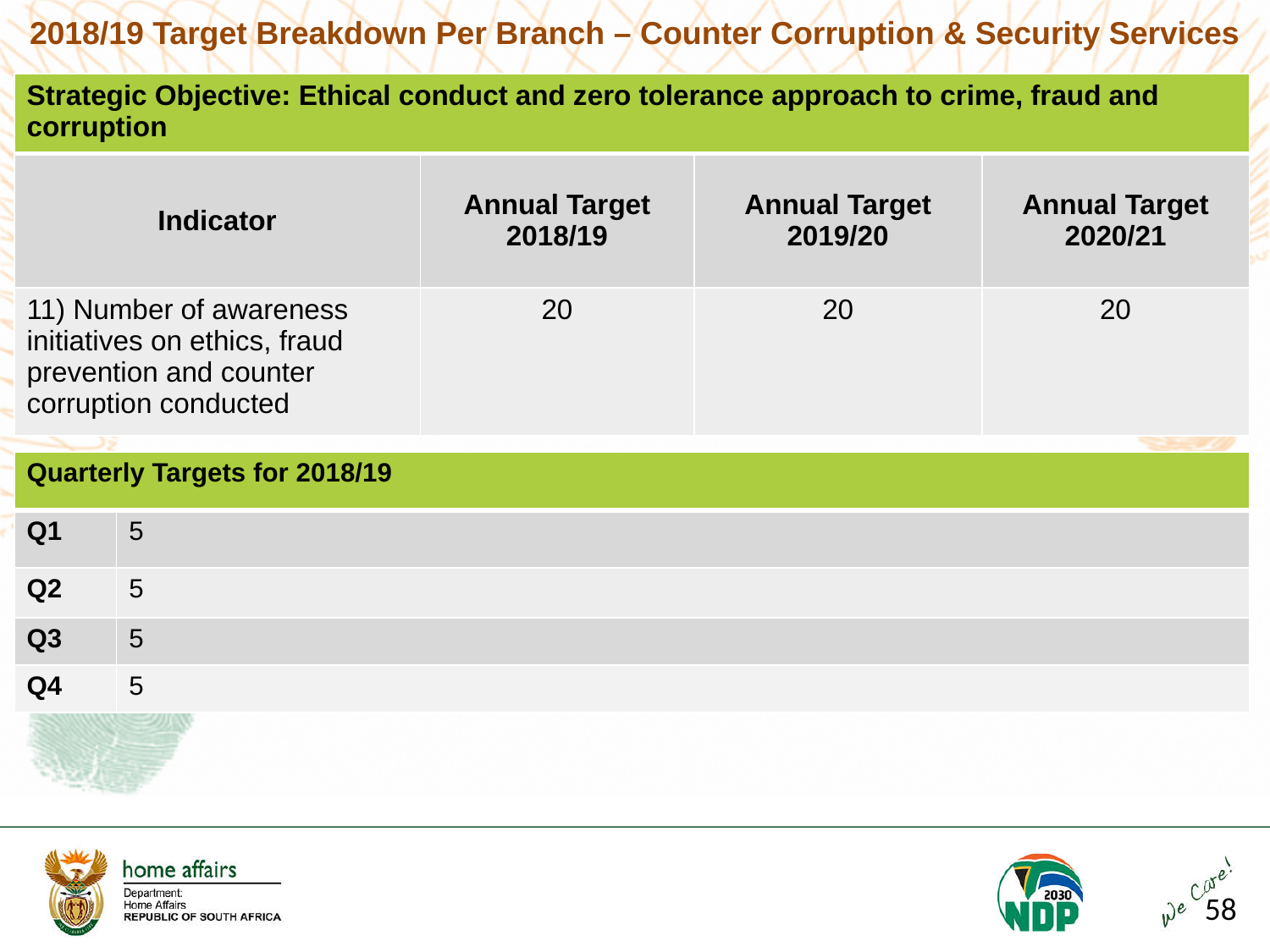

2018/19 Target Breakdown Per Branch – Counter Corruption & Security Services
| Strategic Objective: Ethical conduct and zero tolerance approach to crime, fraud and corruption |  |  |  |
| --- | --- | --- | --- |
| Indicator | Annual Target 2018/19 | Annual Target 2019/20 | Annual Target 2020/21 |
| 11) Number of awareness initiatives on ethics, fraud prevention and counter corruption conducted | 20 | 20 | 20 |
| Quarterly Targets for 2018/19 |  |
| --- | --- |
| Q1 | 5 |
| Q2 | 5 |
| Q3 | 5 |
| Q4 | 5 |
58